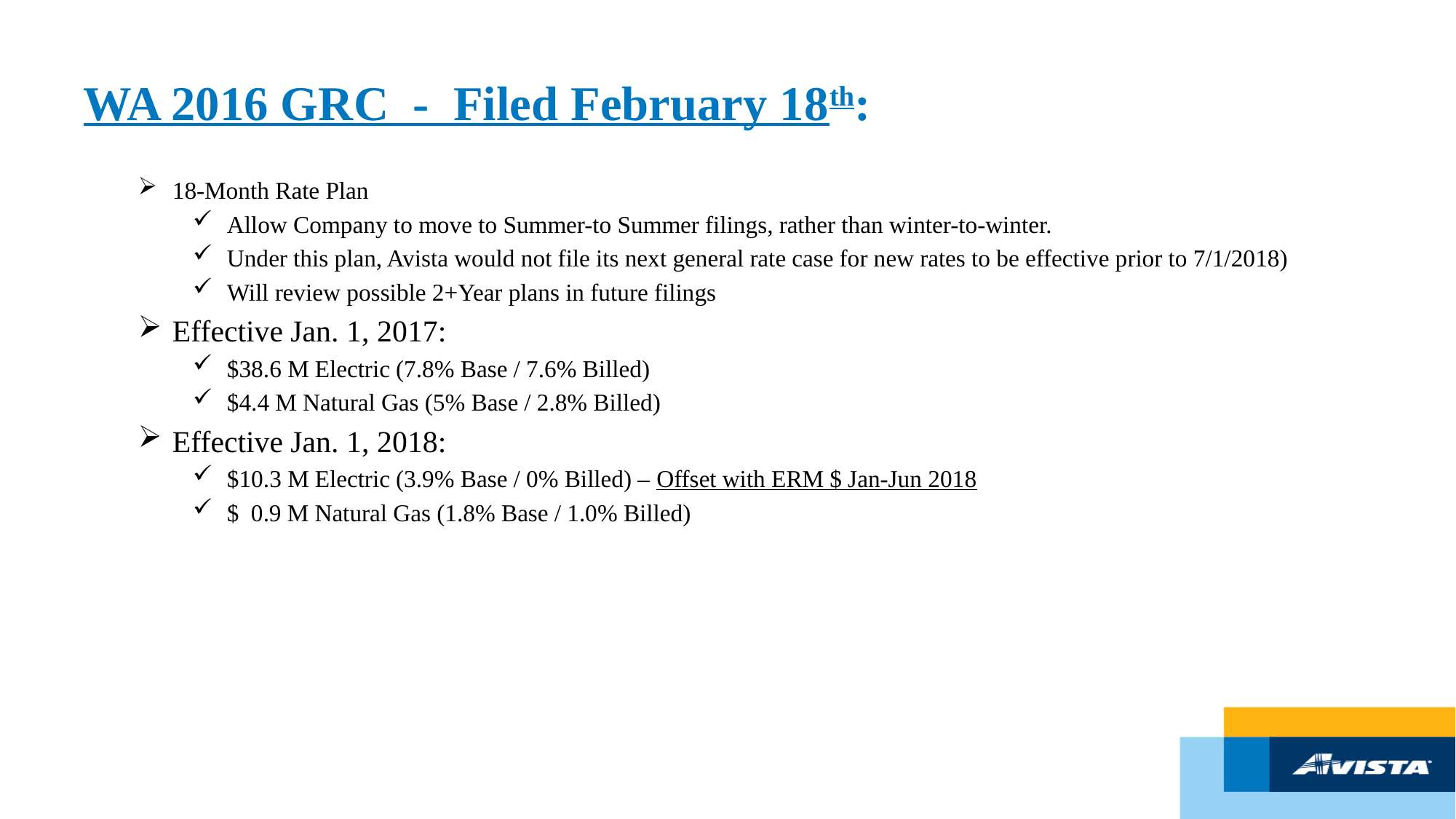

# WA 2016 GRC  -  Filed February 18th:
18-Month Rate Plan
Allow Company to move to Summer-to Summer filings, rather than winter-to-winter.
Under this plan, Avista would not file its next general rate case for new rates to be effective prior to 7/1/2018)
Will review possible 2+Year plans in future filings
Effective Jan. 1, 2017:
$38.6 M Electric (7.8% Base / 7.6% Billed)
$4.4 M Natural Gas (5% Base / 2.8% Billed)
Effective Jan. 1, 2018:
$10.3 M Electric (3.9% Base / 0% Billed) – Offset with ERM $ Jan-Jun 2018
$  0.9 M Natural Gas (1.8% Base / 1.0% Billed)